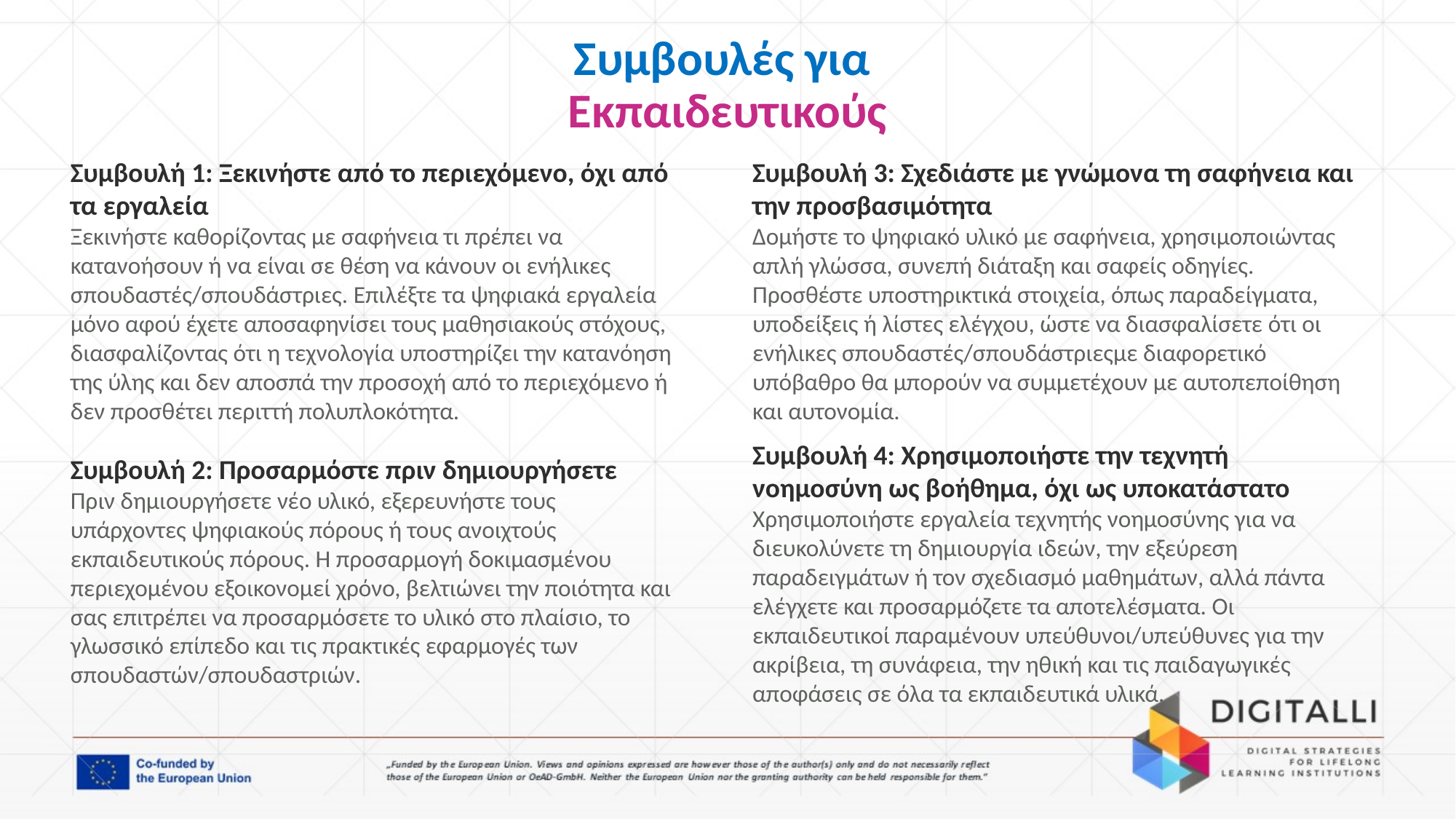

# Συμβουλές για  Εκπαιδευτικούς
Συμβουλή 1: Ξεκινήστε από το περιεχόμενο, όχι από τα εργαλεία
Ξεκινήστε καθορίζοντας με σαφήνεια τι πρέπει να κατανοήσουν ή να είναι σε θέση να κάνουν οι ενήλικες σπουδαστές/σπουδάστριες. Επιλέξτε τα ψηφιακά εργαλεία μόνο αφού έχετε αποσαφηνίσει τους μαθησιακούς στόχους, διασφαλίζοντας ότι η τεχνολογία υποστηρίζει την κατανόηση της ύλης και δεν αποσπά την προσοχή από το περιεχόμενο ή δεν προσθέτει περιττή πολυπλοκότητα.
Συμβουλή 3: Σχεδιάστε με γνώμονα τη σαφήνεια και την προσβασιμότητα
Δομήστε το ψηφιακό υλικό με σαφήνεια, χρησιμοποιώντας απλή γλώσσα, συνεπή διάταξη και σαφείς οδηγίες. Προσθέστε υποστηρικτικά στοιχεία, όπως παραδείγματα, υποδείξεις ή λίστες ελέγχου, ώστε να διασφαλίσετε ότι οι ενήλικες σπουδαστές/σπουδάστριεςμε διαφορετικό υπόβαθρο θα μπορούν να συμμετέχουν με αυτοπεποίθηση και αυτονομία.
Συμβουλή 4: Χρησιμοποιήστε την τεχνητή νοημοσύνη ως βοήθημα, όχι ως υποκατάστατο
Χρησιμοποιήστε εργαλεία τεχνητής νοημοσύνης για να διευκολύνετε τη δημιουργία ιδεών, την εξεύρεση παραδειγμάτων ή τον σχεδιασμό μαθημάτων, αλλά πάντα ελέγχετε και προσαρμόζετε τα αποτελέσματα. Οι εκπαιδευτικοί παραμένουν υπεύθυνοι/υπεύθυνες για την ακρίβεια, τη συνάφεια, την ηθική και τις παιδαγωγικές αποφάσεις σε όλα τα εκπαιδευτικά υλικά.
Συμβουλή 2: Προσαρμόστε πριν δημιουργήσετε
Πριν δημιουργήσετε νέο υλικό, εξερευνήστε τους υπάρχοντες ψηφιακούς πόρους ή τους ανοιχτούς εκπαιδευτικούς πόρους. Η προσαρμογή δοκιμασμένου περιεχομένου εξοικονομεί χρόνο, βελτιώνει την ποιότητα και σας επιτρέπει να προσαρμόσετε το υλικό στο πλαίσιο, το γλωσσικό επίπεδο και τις πρακτικές εφαρμογές των σπουδαστών/σπουδαστριών.